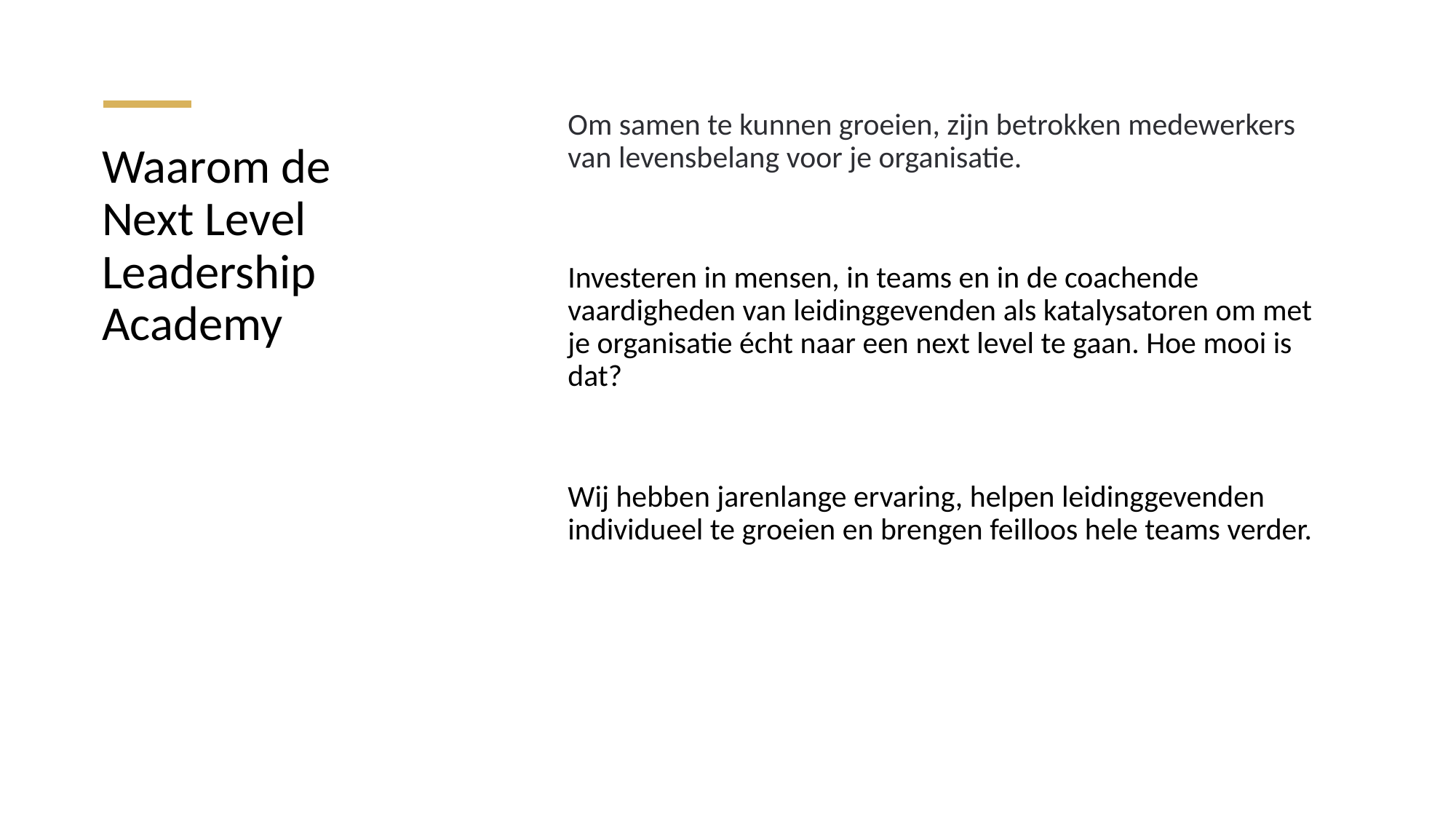

Om samen te kunnen groeien, zijn betrokken medewerkers van levensbelang voor je organisatie.

Investeren in mensen, in teams en in de coachende vaardigheden van leidinggevenden als katalysatoren om met je organisatie écht naar een next level te gaan. Hoe mooi is dat?

Wij hebben jarenlange ervaring, helpen leidinggevenden individueel te groeien en brengen feilloos hele teams verder.
# Waarom de Next Level Leadership Academy